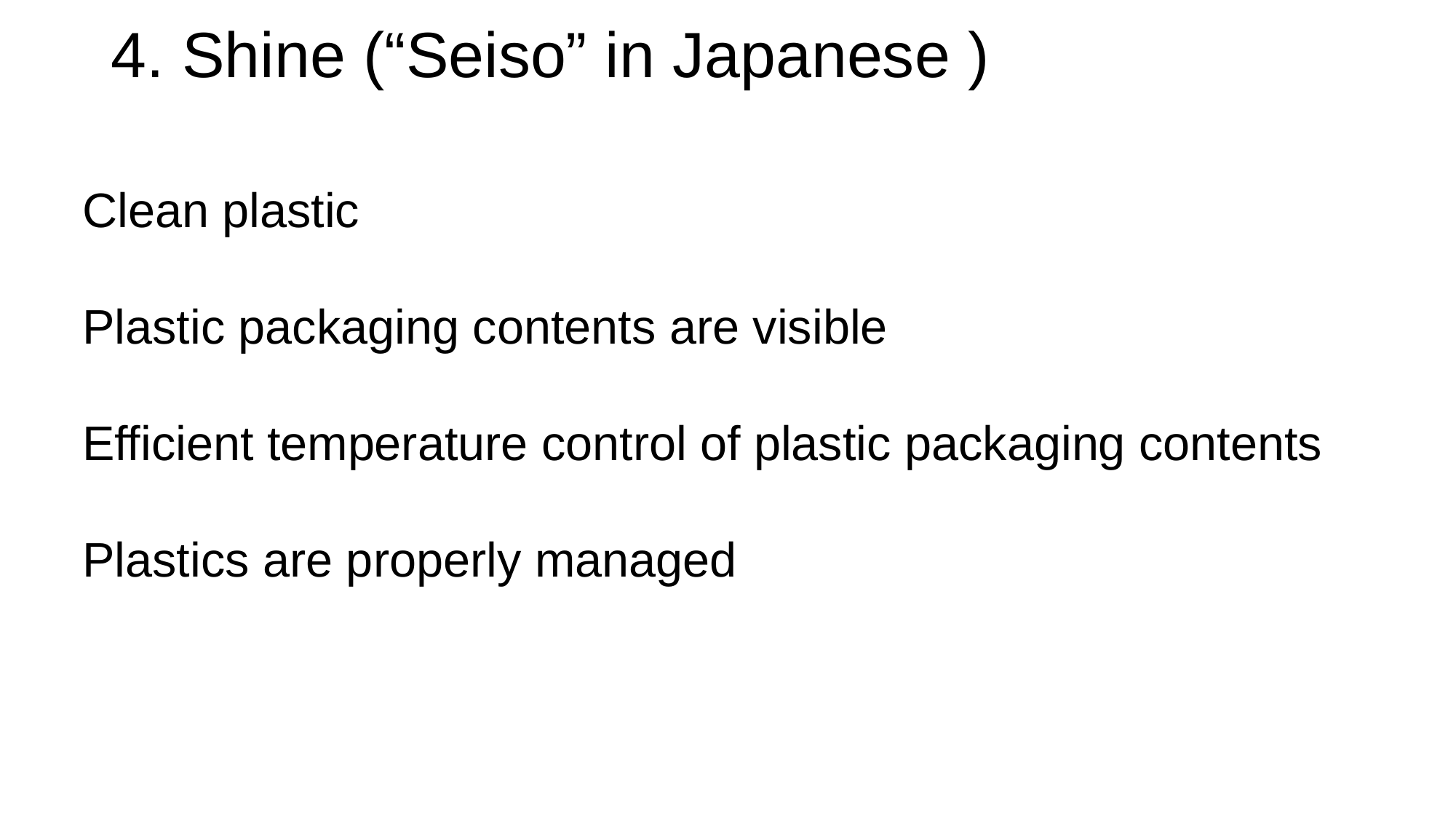

# 4. Shine (“Seiso” in Japanese )
Clean plastic
Plastic packaging contents are visible
Efficient temperature control of plastic packaging contents
Plastics are properly managed